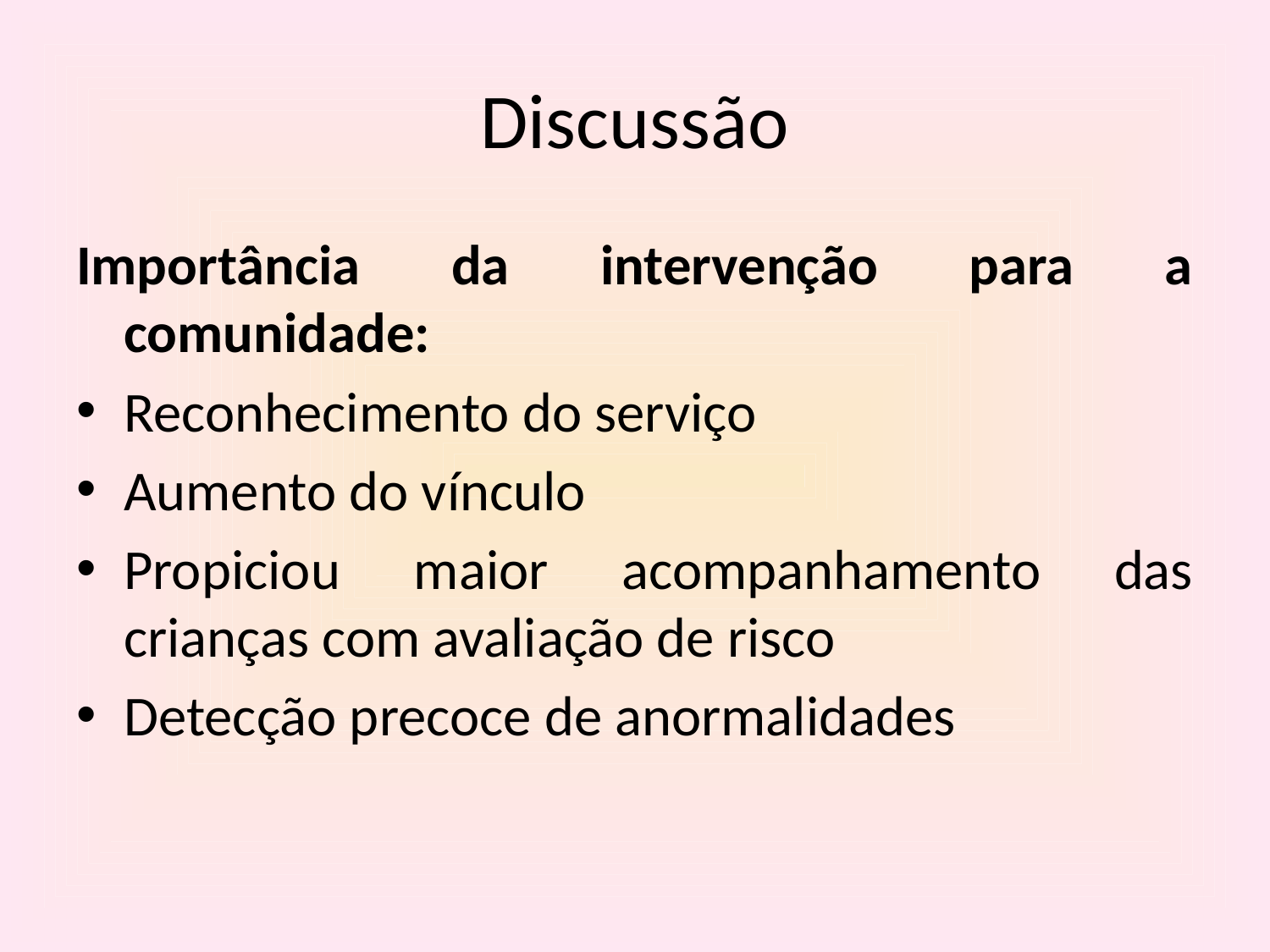

# Discussão
Importância da intervenção para a comunidade:
Reconhecimento do serviço
Aumento do vínculo
Propiciou maior acompanhamento das crianças com avaliação de risco
Detecção precoce de anormalidades